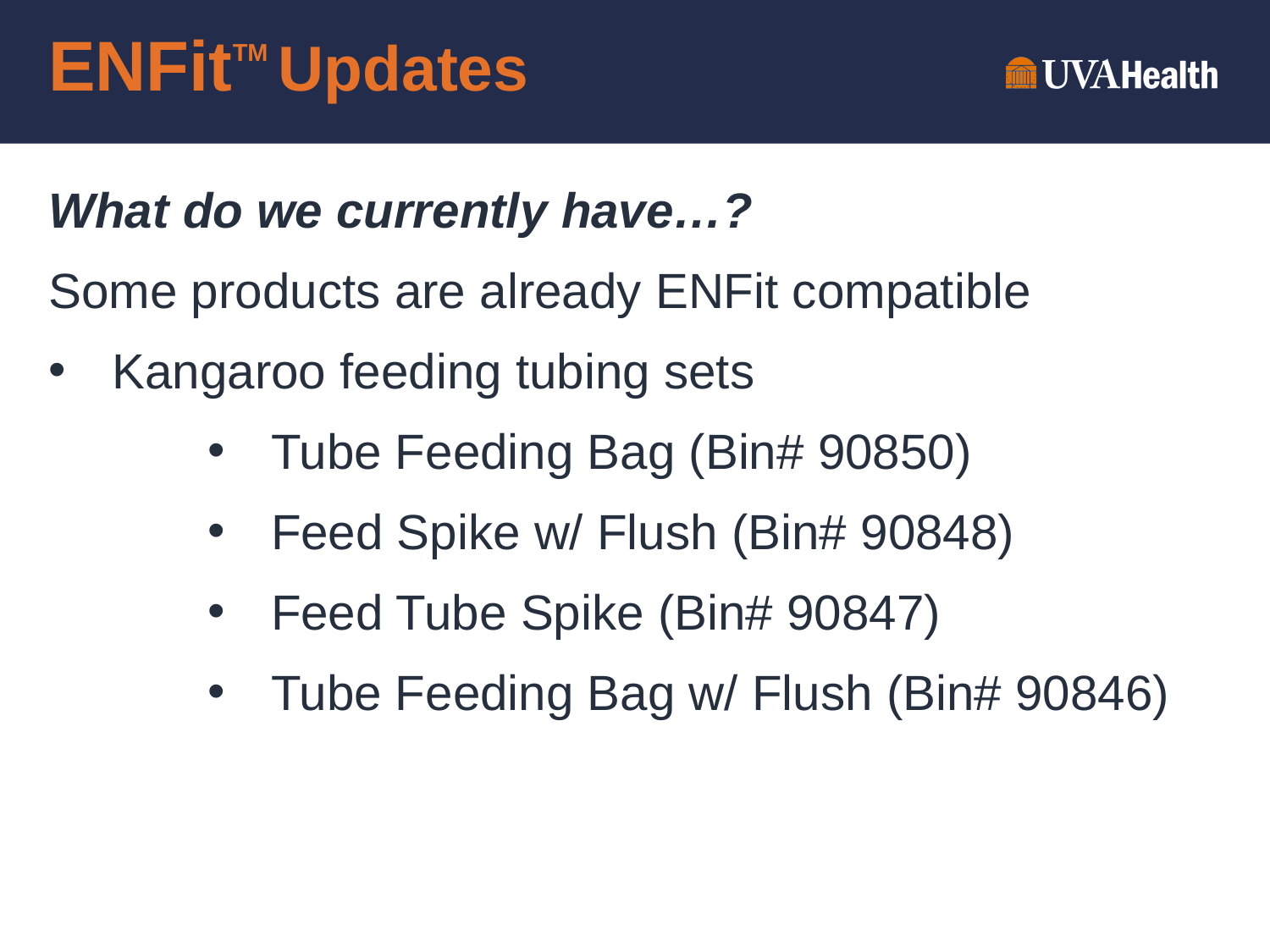

# ENFitTM Updates
What do we currently have…?
Some products are already ENFit compatible
Kangaroo feeding tubing sets
Tube Feeding Bag (Bin# 90850)
Feed Spike w/ Flush (Bin# 90848)
Feed Tube Spike (Bin# 90847)
Tube Feeding Bag w/ Flush (Bin# 90846)